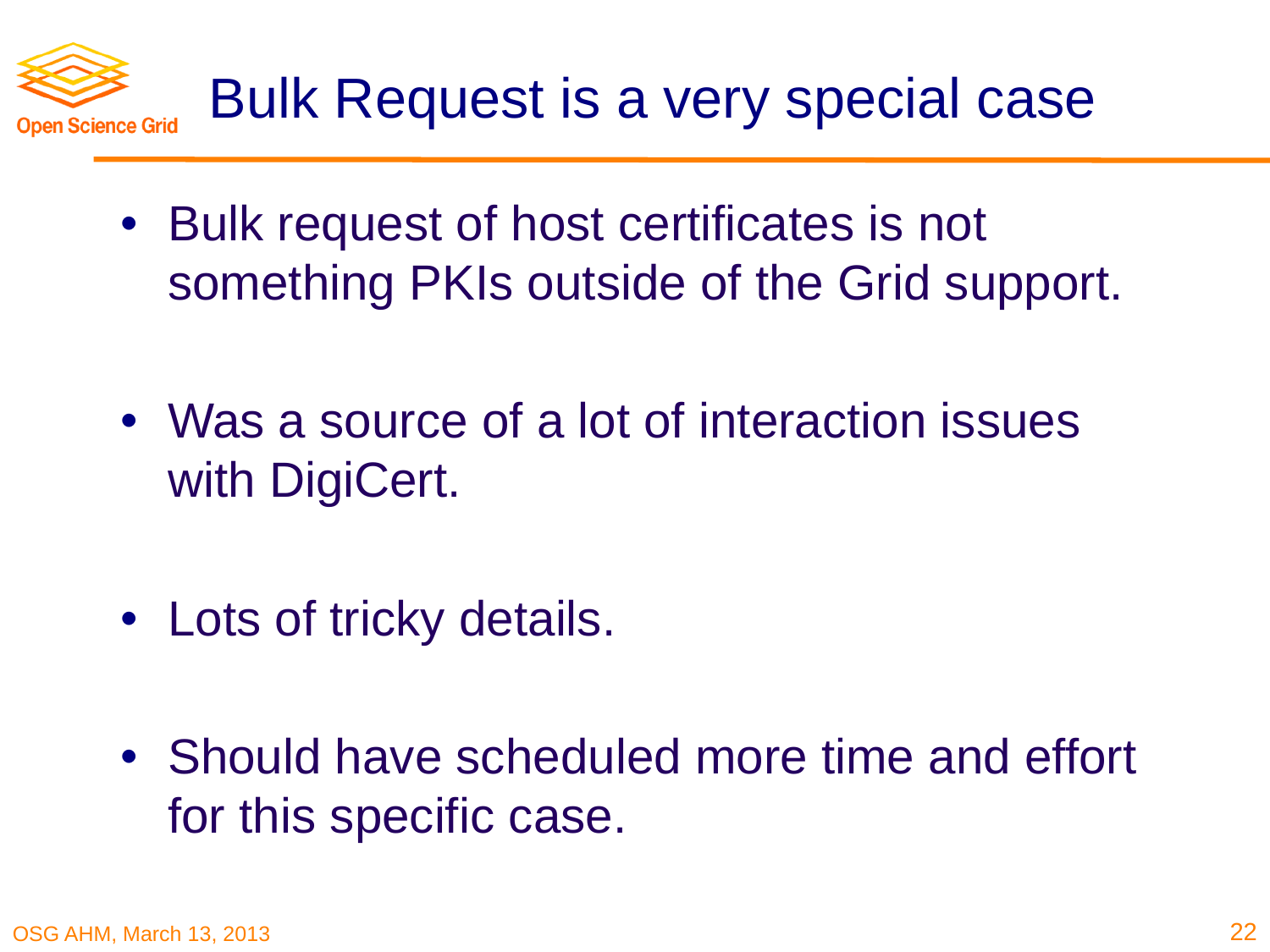

# Bulk Request is a very special case
Bulk request of host certificates is not something PKIs outside of the Grid support.

Was a source of a lot of interaction issues with DigiCert.

Lots of tricky details.

Should have scheduled more time and effort for this specific case.
22